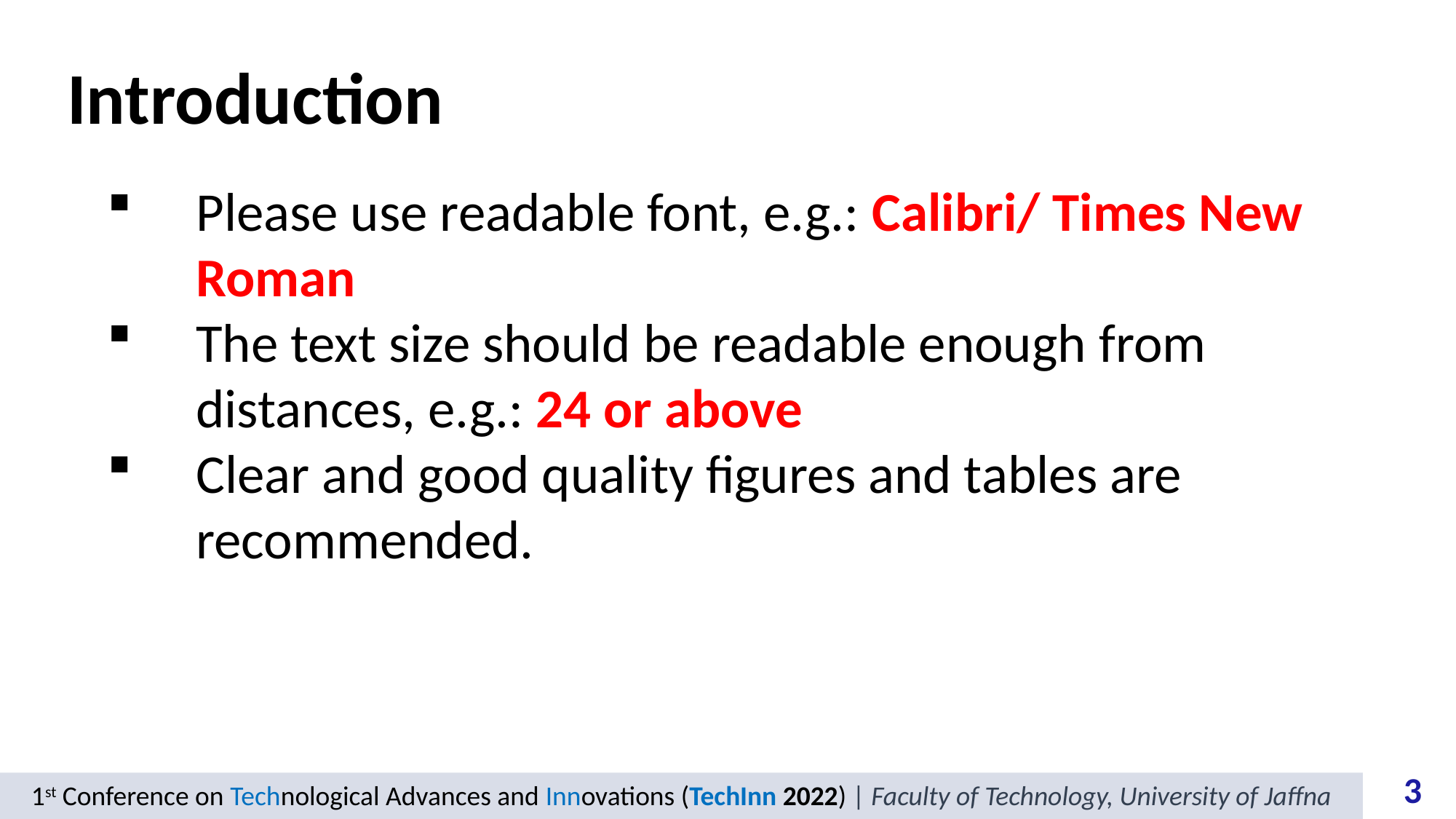

Introduction
Please use readable font, e.g.: Calibri/ Times New Roman
The text size should be readable enough from distances, e.g.: 24 or above
Clear and good quality figures and tables are recommended.
3

1st Conference on Technological Advances and Innovations (TechInn 2022) | Faculty of Technology, University of Jaffna